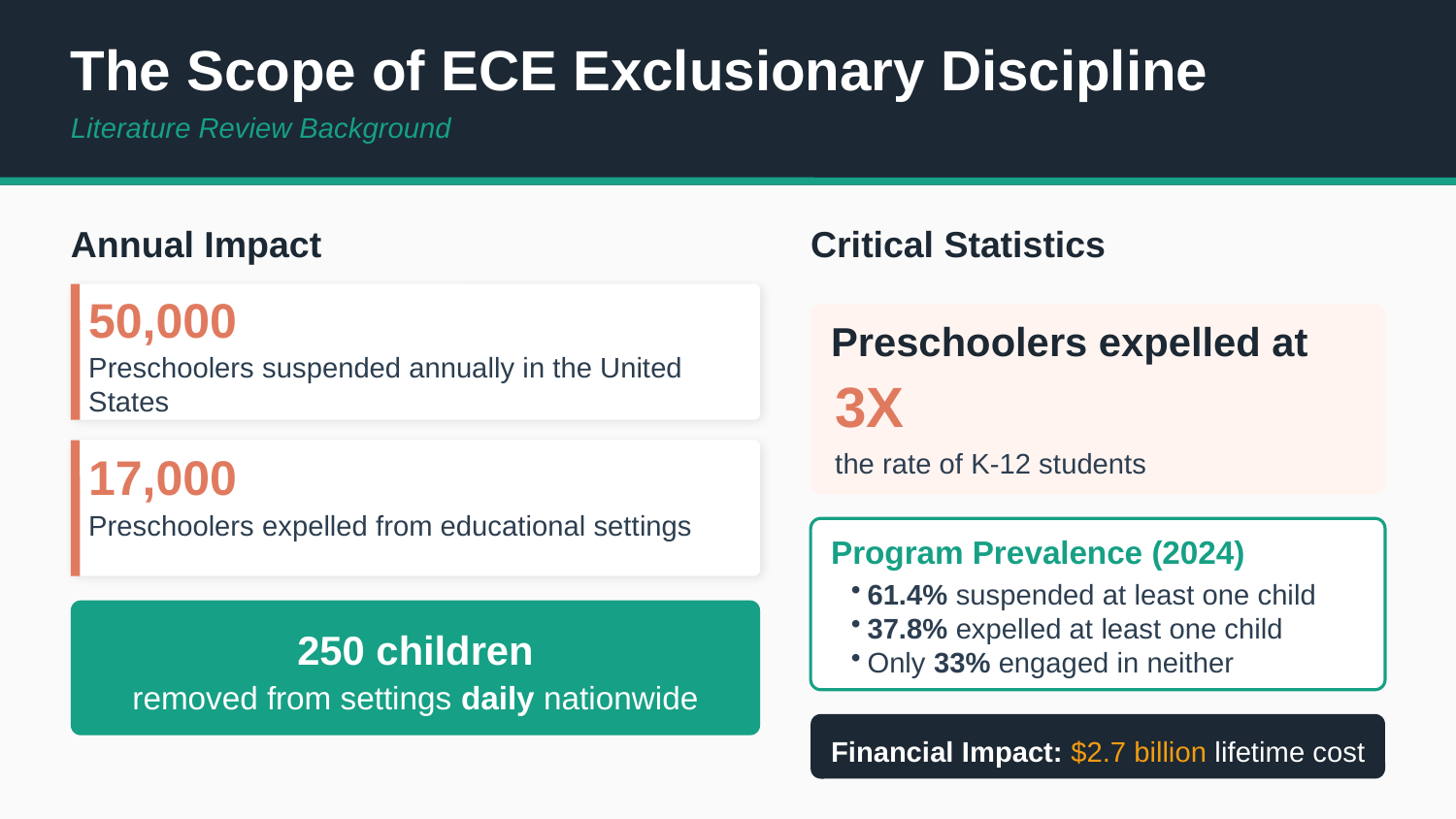

The Scope of ECE Exclusionary Discipline
Literature Review Background

Annual Impact
Critical Statistics

50,000

Preschoolers expelled at
Preschoolers suspended annually in the United States
3X

the rate of K-12 students
17,000
Preschoolers expelled from educational settings

Program Prevalence (2024)
61.4% suspended at least one child
37.8% expelled at least one child
Only 33% engaged in neither

250 children
removed from settings daily nationwide

Financial Impact: $2.7 billion lifetime cost